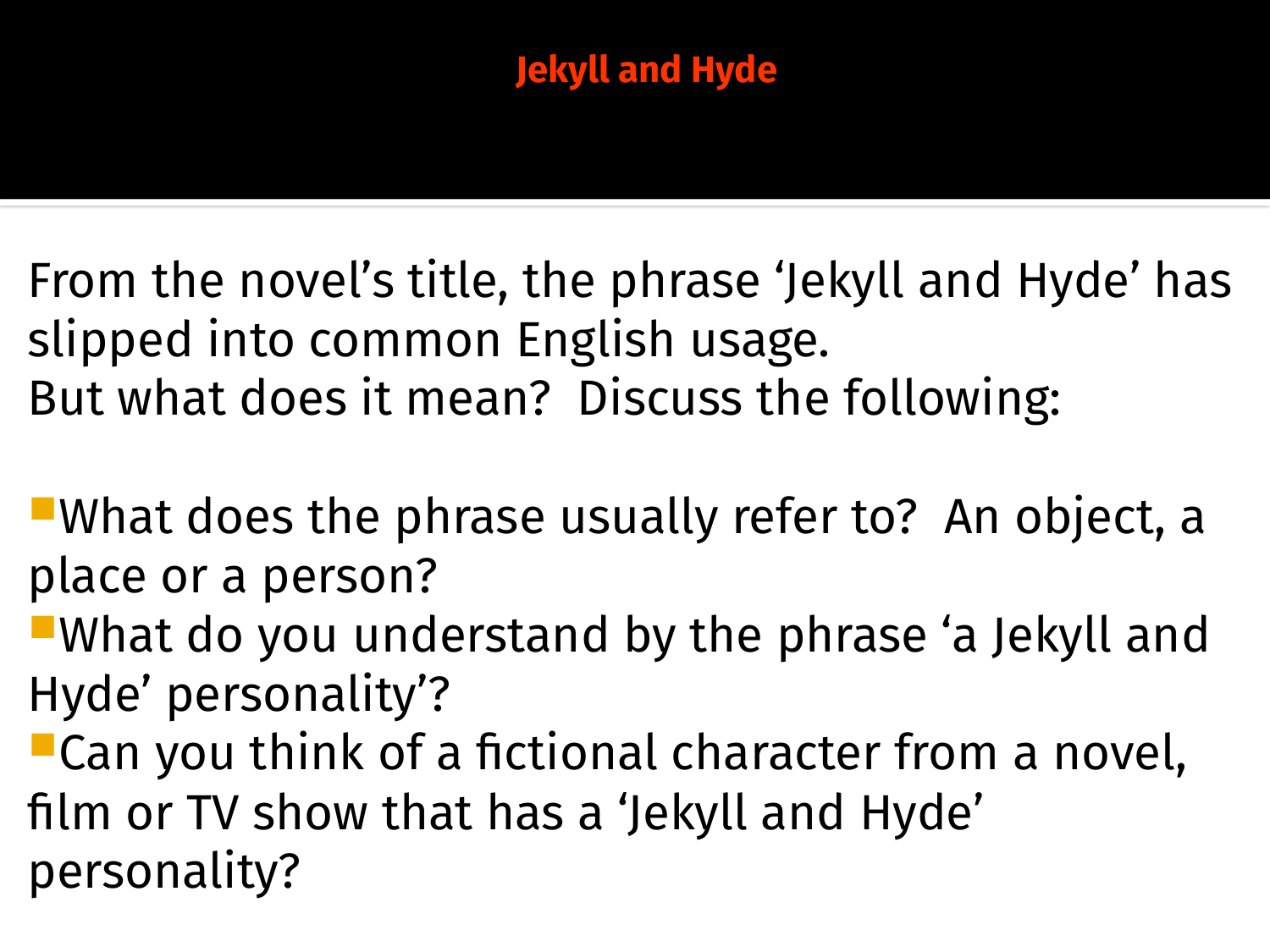

# Jekyll and Hyde

From the novel’s title, the phrase ‘Jekyll and Hyde’ has slipped into common English usage.
But what does it mean?  Discuss the following:

What does the phrase usually refer to?  An object, a place or a person?
What do you understand by the phrase ‘a Jekyll and Hyde’ personality’?
Can you think of a fictional character from a novel, film or TV show that has a ‘Jekyll and Hyde’ personality?